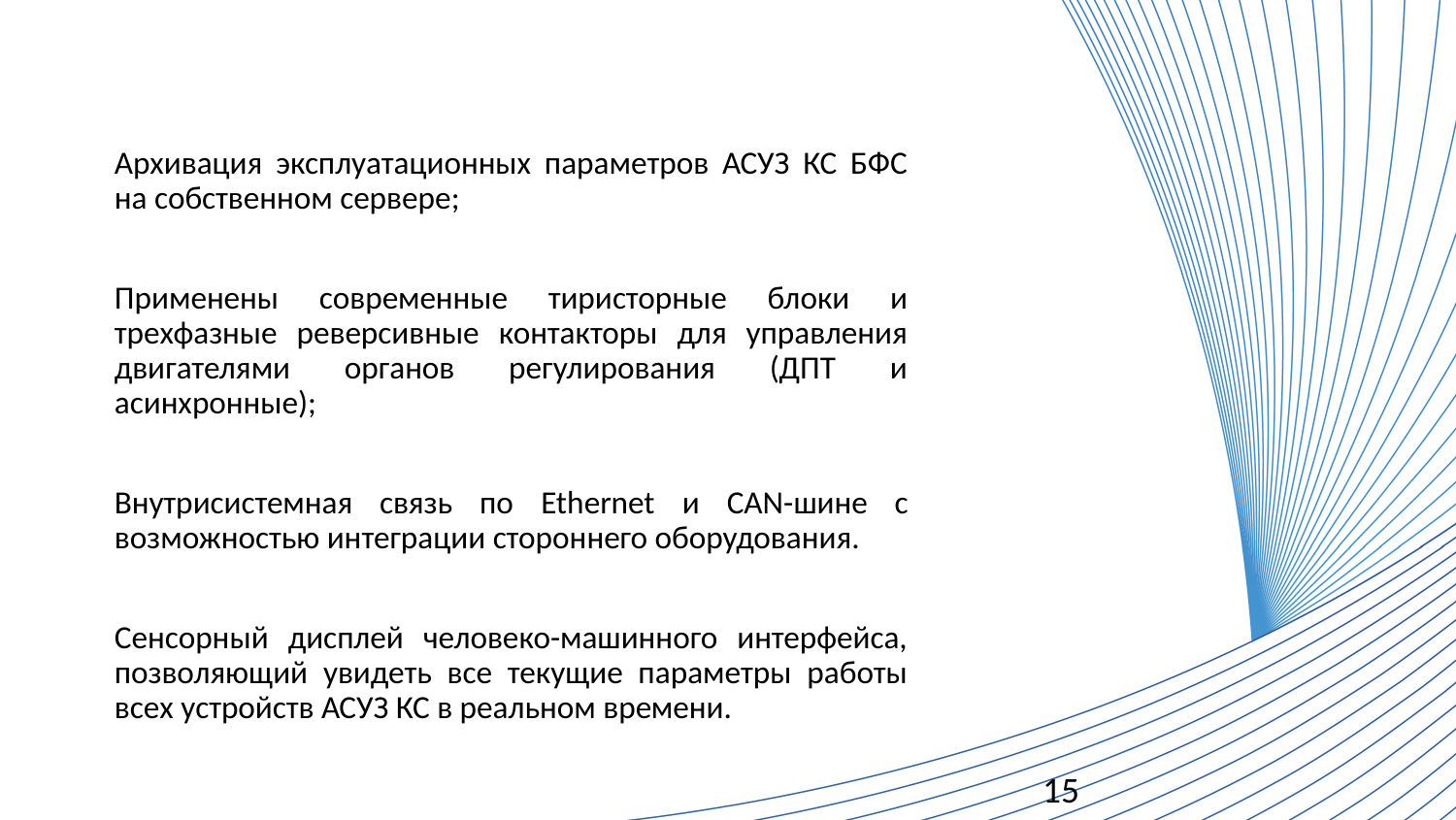

Архивация эксплуатационных параметров АСУЗ КС БФС на собственном сервере;

Применены современные тиристорные блоки и трехфазные реверсивные контакторы для управления двигателями органов регулирования (ДПТ и асинхронные);

Внутрисистемная связь по Ethernet и CAN-шине с возможностью интеграции стороннего оборудования.

Сенсорный дисплей человеко-машинного интерфейса, позволяющий увидеть все текущие параметры работы всех устройств АСУЗ КС в реальном времени.

15